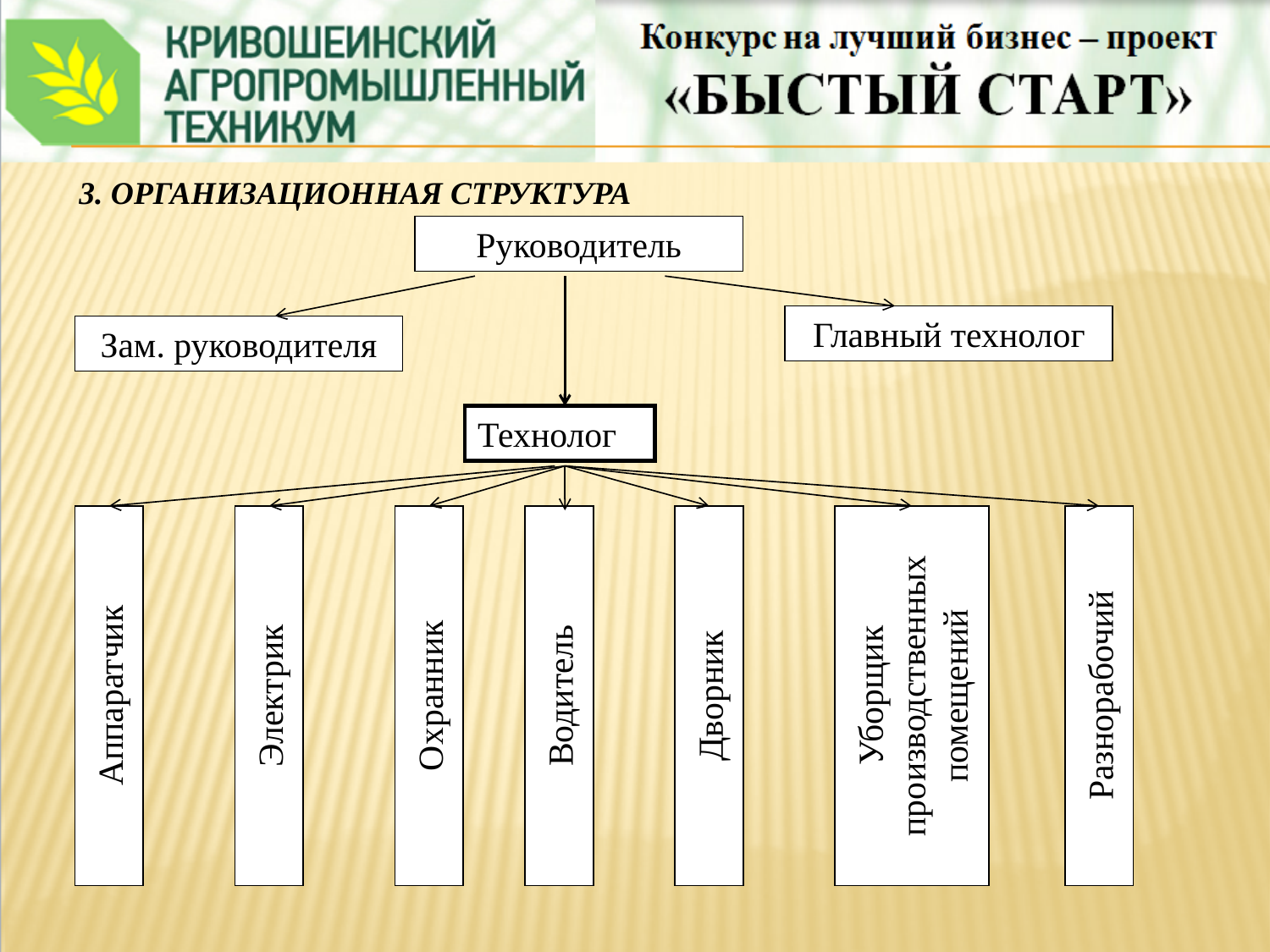

3. ОРГАНИЗАЦИОННАЯ СТРУКТУРА
Руководитель
Главный технолог
Зам. руководителя
Технолог
Аппаратчик
Электрик
Охранник
Водитель
Дворник
Уборщик производственных помещений
Разнорабочий